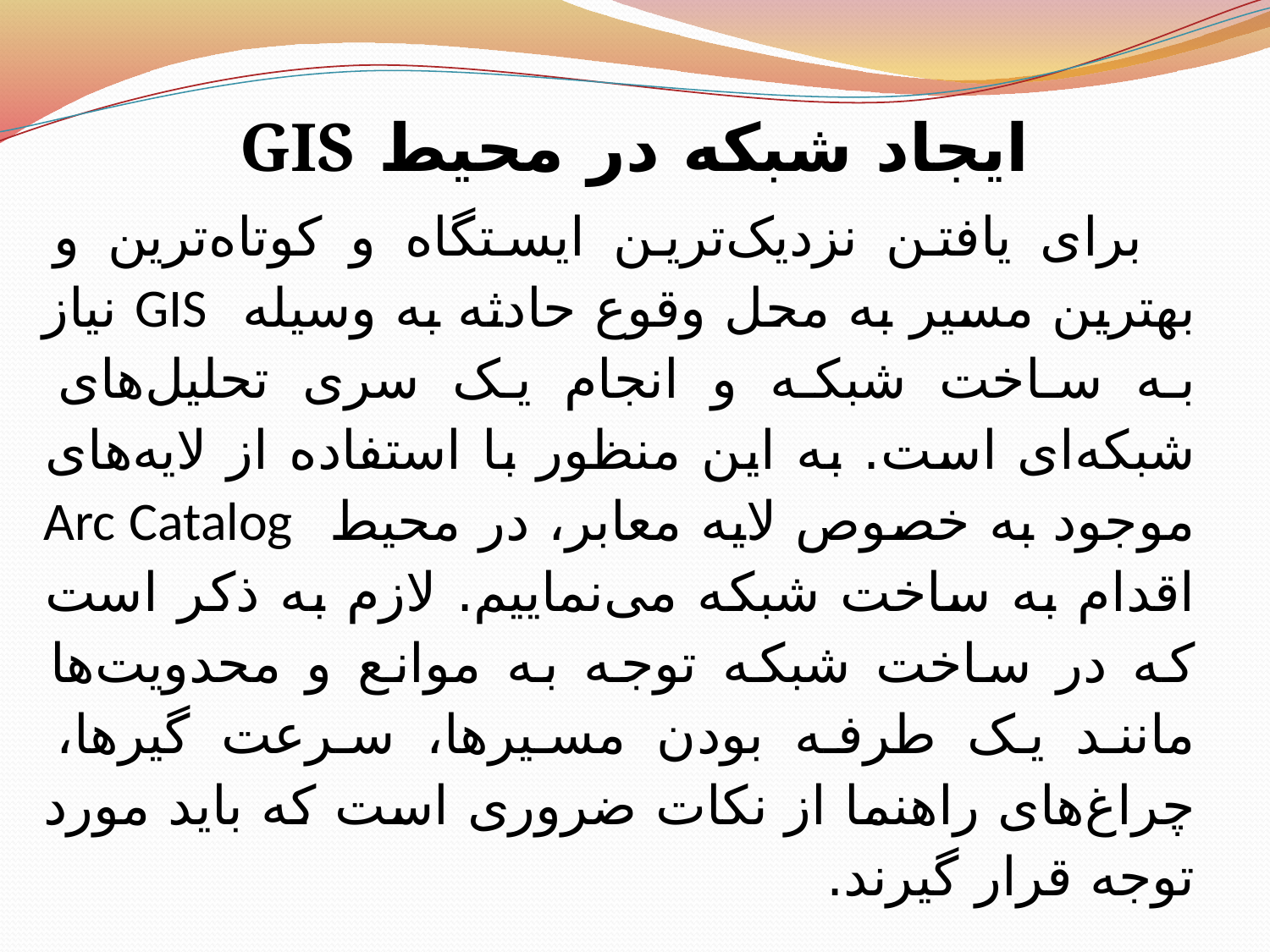

ایجاد شبکه در محیط GIS
   برای یافتن نزدیک‌ترین ایستگاه و کوتاه‌ترین و بهترین مسیر به محل وقوع حادثه به وسیله  GIS نیاز به ساخت شبکه و انجام یک سری تحلیل‌های شبکه‌ای است. به این منظور با استفاده از لایه‌های موجود به خصوص لایه معابر، در محیط  Arc Catalog اقدام به ساخت شبکه می‌نماییم. لازم به ذکر است که در ساخت شبکه توجه به موانع و محدویت‌ها مانند یک طرفه بودن مسیر‌ها، سرعت گیر‌ها، چراغ‌های راهنما از نکات ضروری است که باید مورد توجه قرار گیرند.